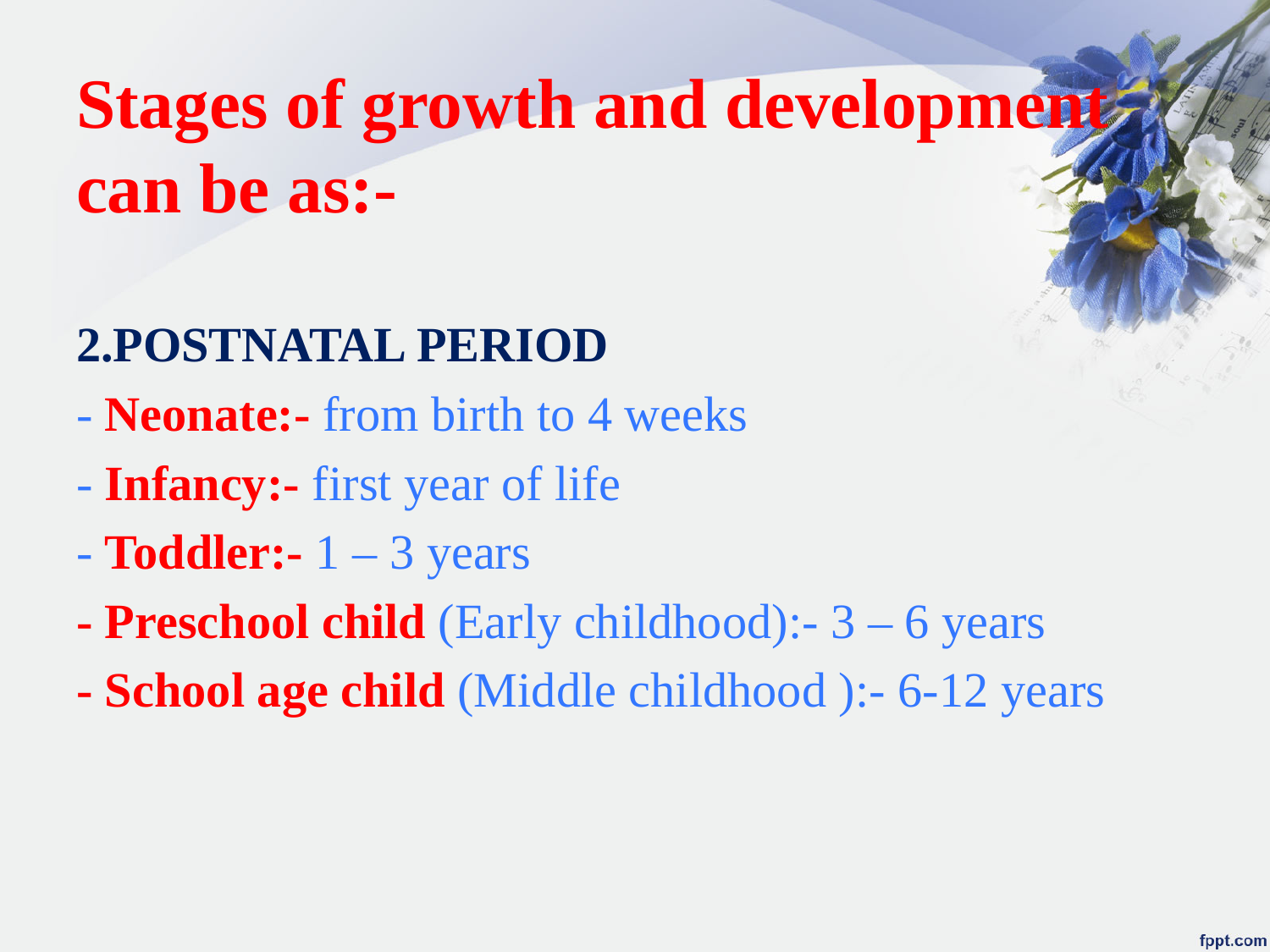

# Stages of growth and development can be as:-
2.POSTNATAL PERIOD
- Neonate:- from birth to 4 weeks
- Infancy:- first year of life
- Toddler:- 1 – 3 years
- Preschool child (Early childhood):- 3 – 6 years
- School age child (Middle childhood ):- 6-12 years